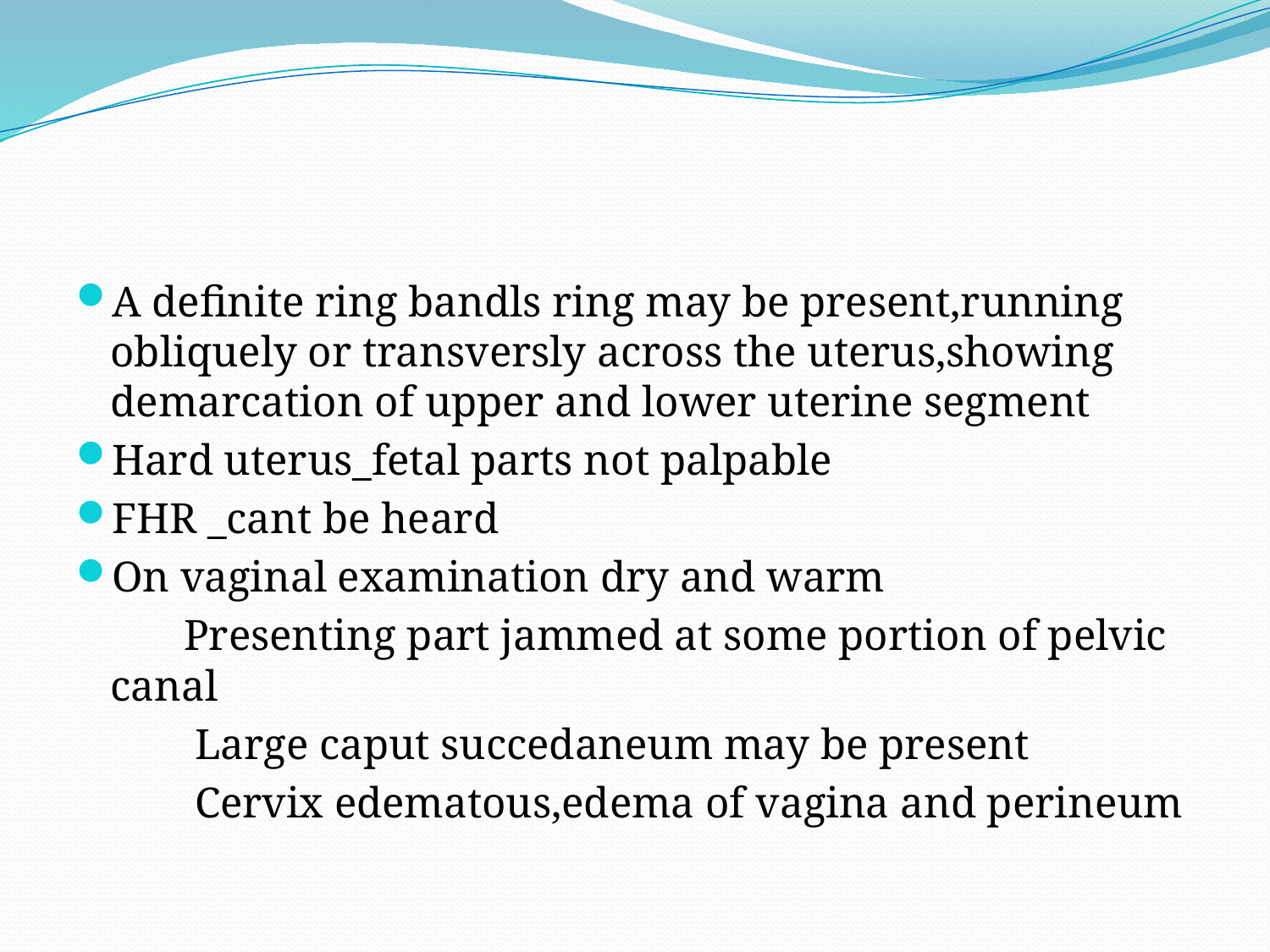

#
A definite ring bandls ring may be present,running obliquely or transversly across the uterus,showing demarcation of upper and lower uterine segment
Hard uterus_fetal parts not palpable
FHR _cant be heard
On vaginal examination dry and warm
          Presenting part jammed at some portion of pelvic canal
           Large caput succedaneum may be present
           Cervix edematous,edema of vagina and perineum